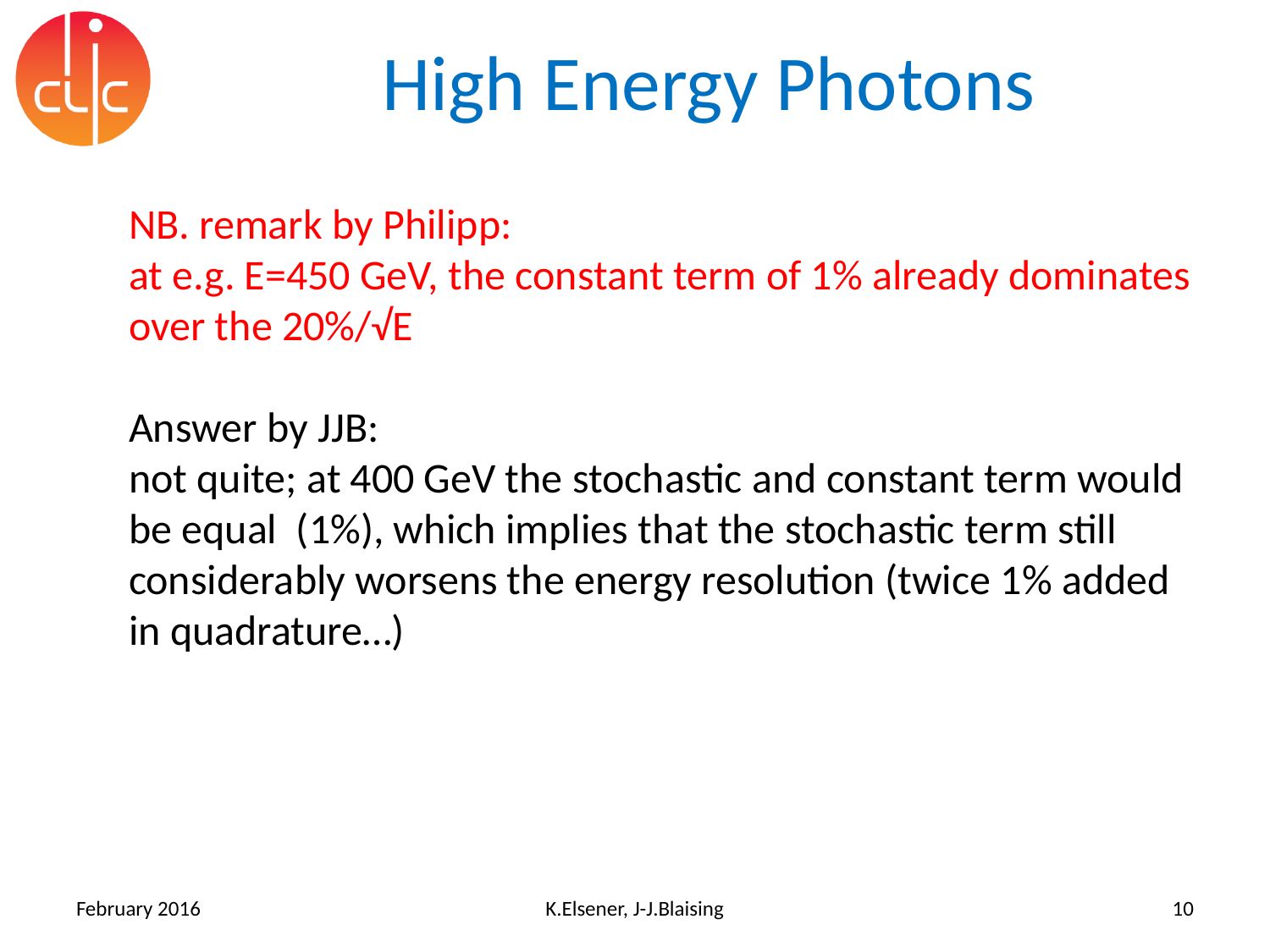

# High Energy Photons
NB. remark by Philipp:
at e.g. E=450 GeV, the constant term of 1% already dominates over the 20%/√E

Answer by JJB:
not quite; at 400 GeV the stochastic and constant term would be equal  (1%), which implies that the stochastic term still considerably worsens the energy resolution (twice 1% added in quadrature…)

February 2016
K.Elsener, J-J.Blaising
10